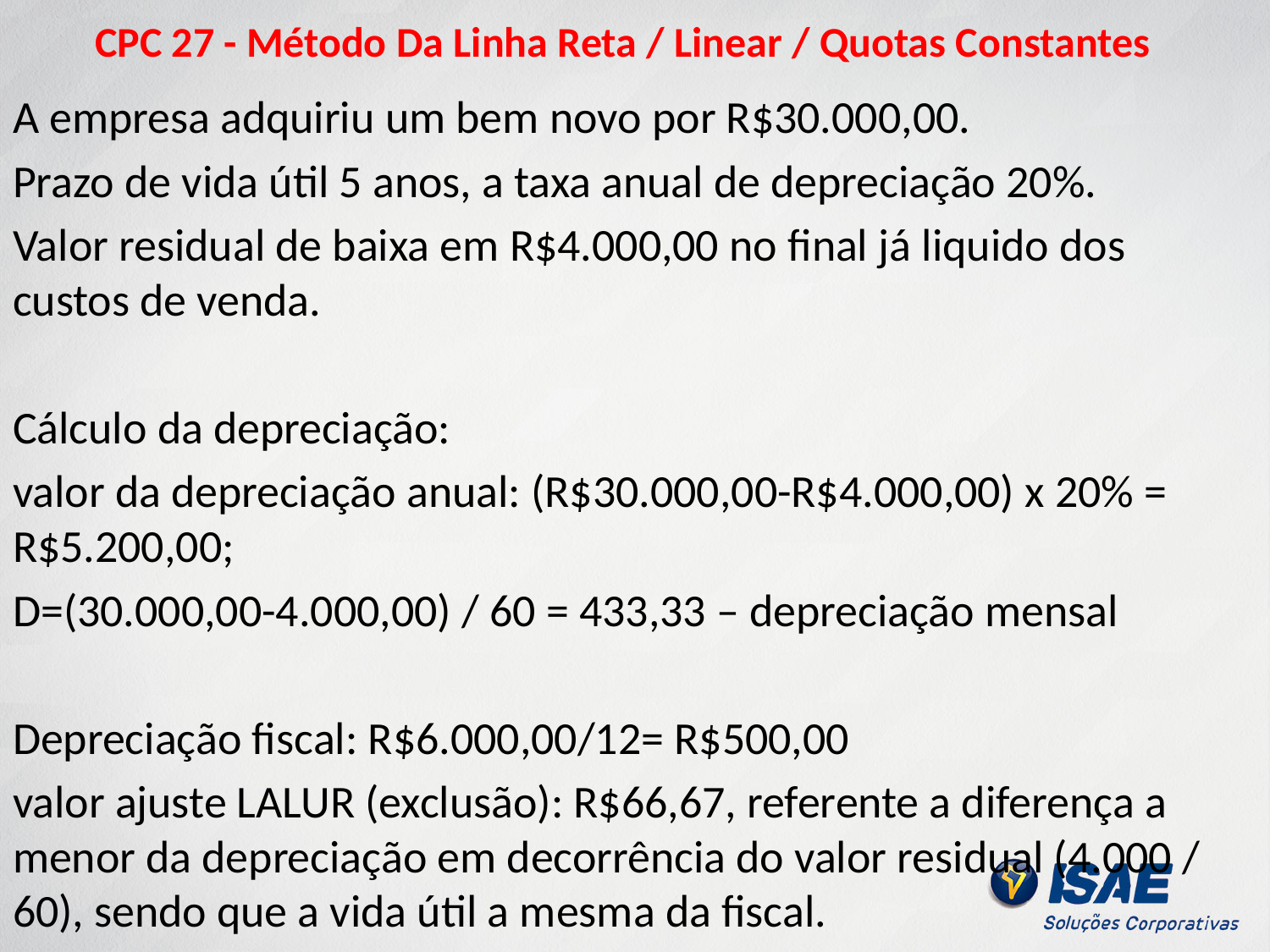

# CPC 27 - Método Da Linha Reta / Linear / Quotas Constantes
A empresa adquiriu um bem novo por R$30.000,00.
Prazo de vida útil 5 anos, a taxa anual de depreciação 20%.
Valor residual de baixa em R$4.000,00 no final já liquido dos custos de venda.

Cálculo da depreciação:
valor da depreciação anual: (R$30.000,00-R$4.000,00) x 20% = R$5.200,00;
D=(30.000,00-4.000,00) / 60 = 433,33 – depreciação mensal

Depreciação fiscal: R$6.000,00/12= R$500,00
valor ajuste LALUR (exclusão): R$66,67, referente a diferença a menor da depreciação em decorrência do valor residual (4.000 / 60), sendo que a vida útil a mesma da fiscal.